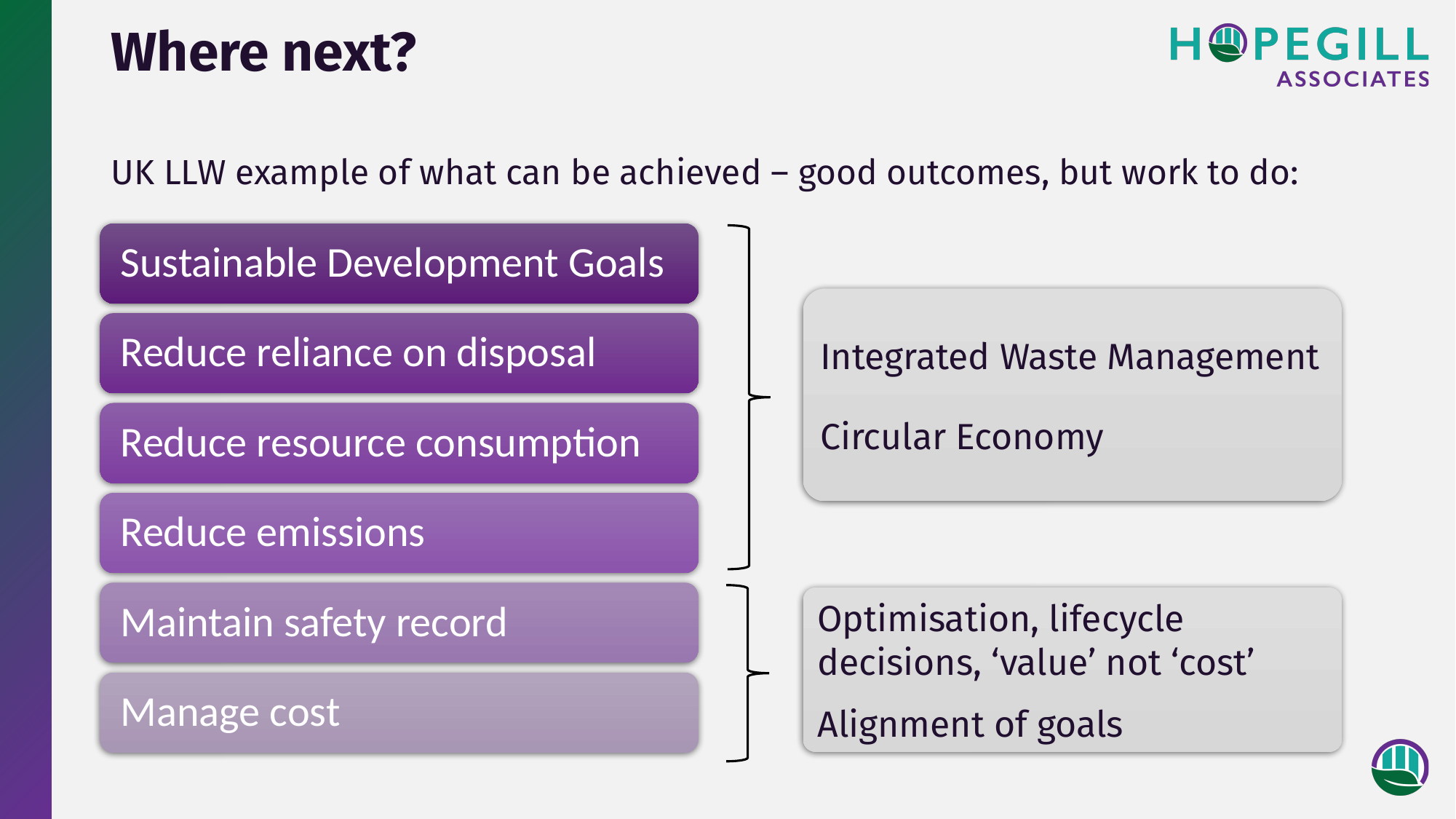

# Where next?
UK LLW example of what can be achieved – good outcomes, but work to do:
Sustainable Development Goals
Reduce reliance on disposal
Reduce resource consumption
Reduce emissions
Maintain safety record
Manage cost

Integrated Waste Management
Circular Economy

Optimisation, lifecycle decisions, ‘value’ not ‘cost’
Alignment of goals